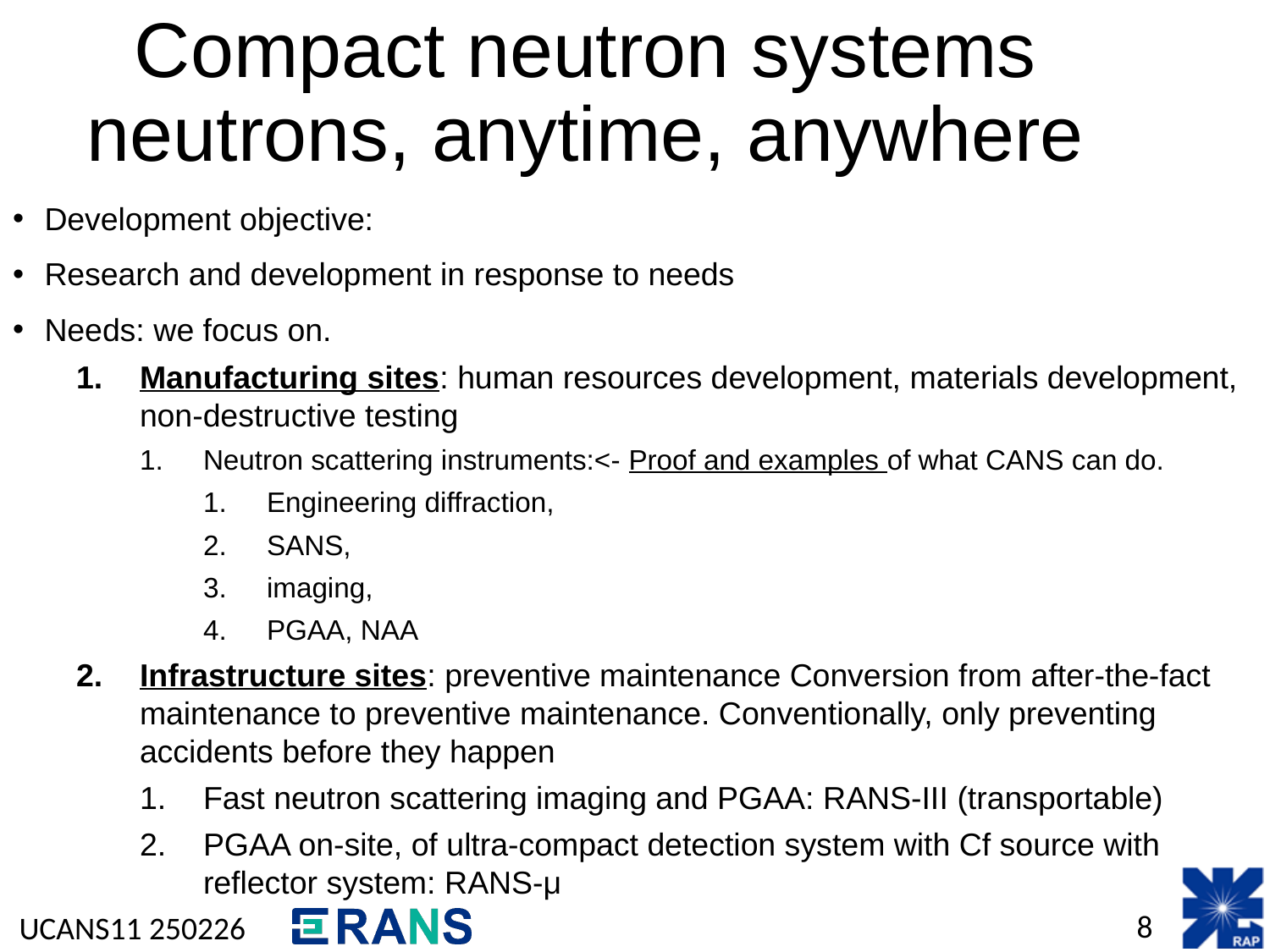

# Compact neutron systems neutrons, anytime, anywhere
Development objective:
Research and development in response to needs
Needs: we focus on.
Manufacturing sites: human resources development, materials development, non-destructive testing
Neutron scattering instruments:<- Proof and examples of what CANS can do.
Engineering diffraction,
SANS,
imaging,
PGAA, NAA
Infrastructure sites: preventive maintenance Conversion from after-the-fact maintenance to preventive maintenance. Conventionally, only preventing accidents before they happen
Fast neutron scattering imaging and PGAA: RANS-III (transportable)
PGAA on-site, of ultra-compact detection system with Cf source with reflector system: RANS-μ
8
UCANS11 250226